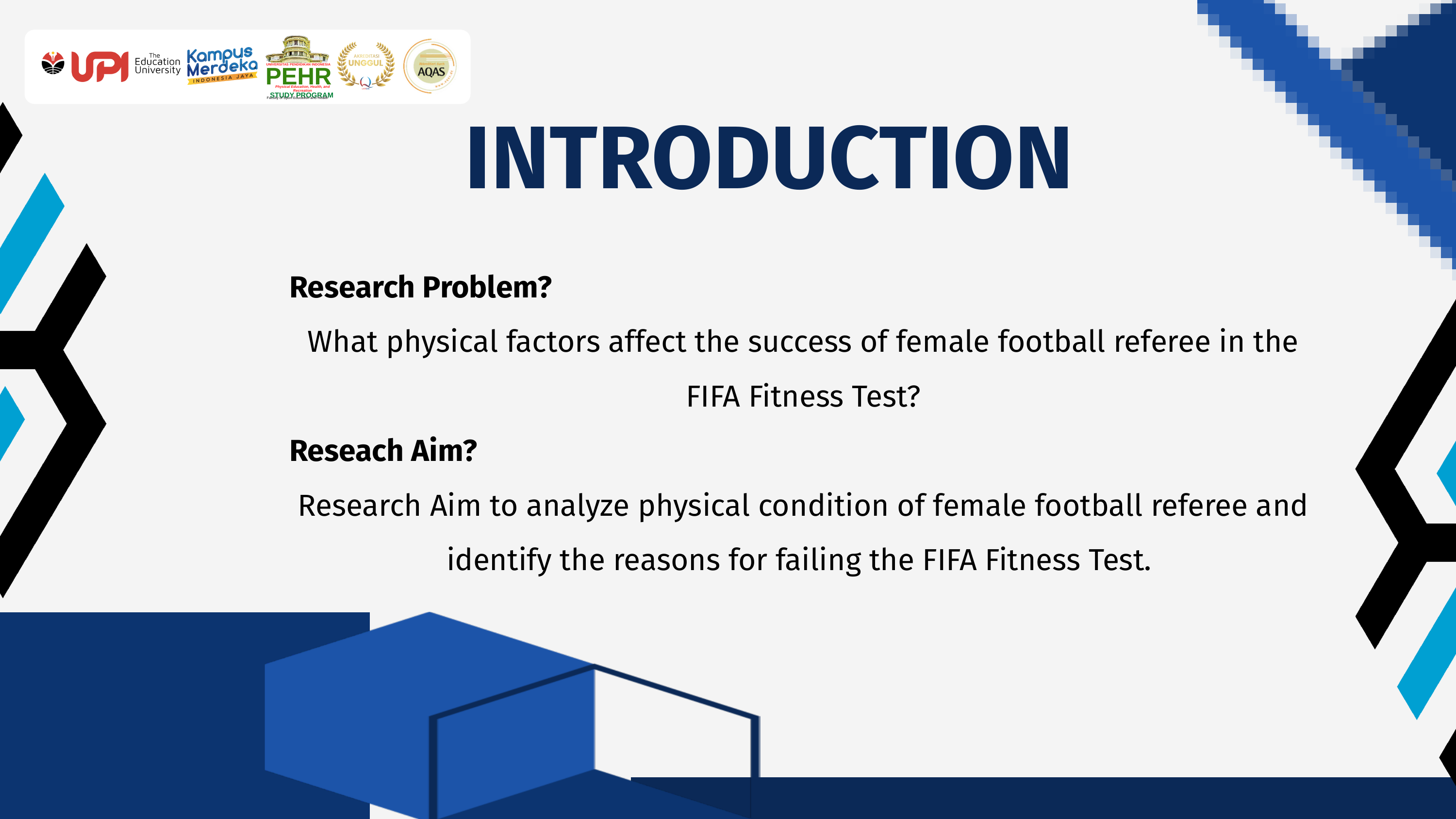

UNIVERSITAS PENDIDIKAN INDONESIA
PEHR
Physical Education, Health, and Recreation
STUDY PROGRAM
Faculty of Sport Education and Health

INTRODUCTION

Research Problem?
What physical factors affect the success of female football referee in the FIFA Fitness Test?
Reseach Aim?
Research Aim to analyze physical condition of female football referee and identify the reasons for failing the FIFA Fitness Test.